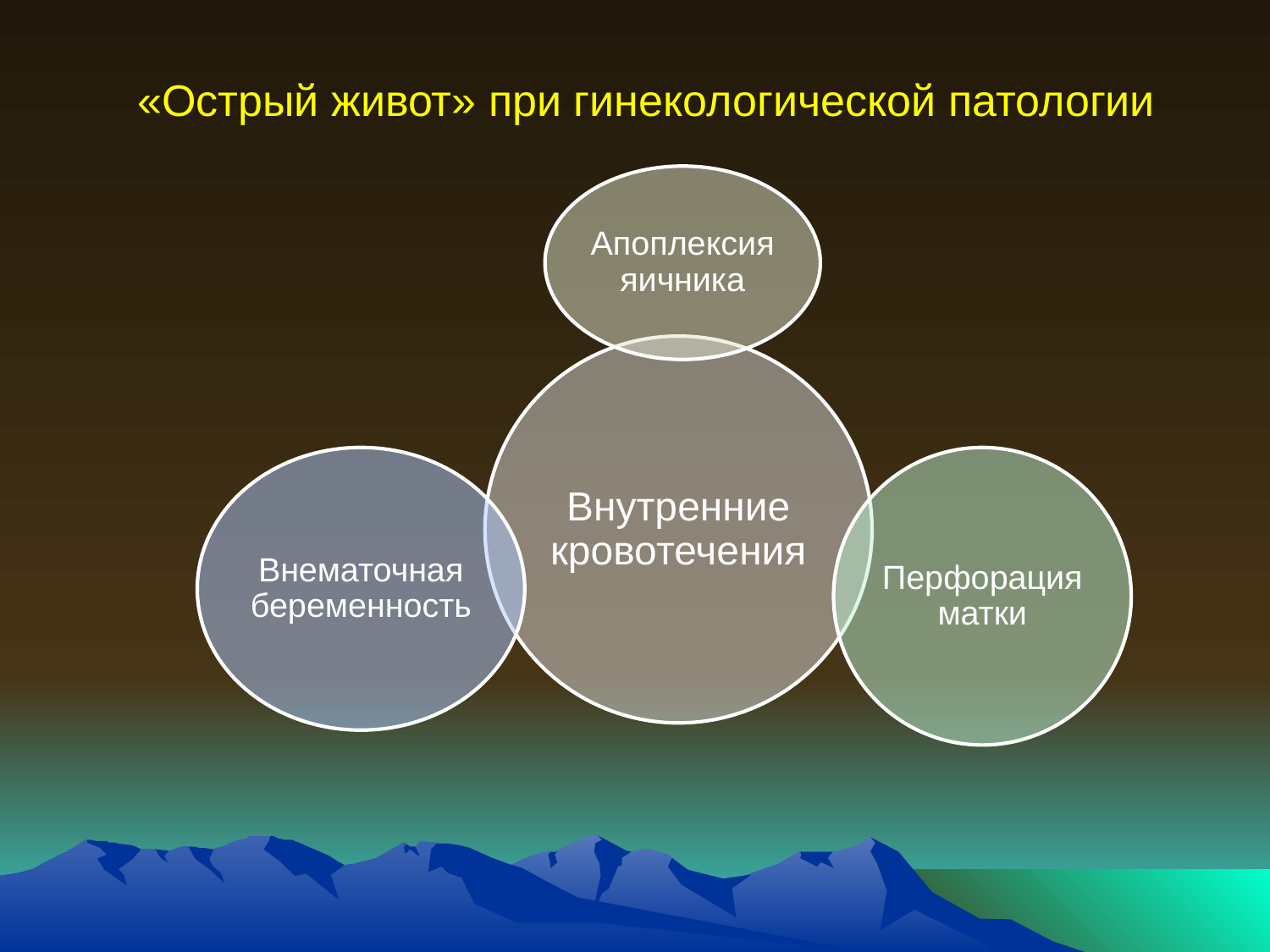

«Острый живот» при гинекологической патологии

Внутренние кровотечения
Апоплексия яичника
Перфорация матки
Внематочная беременность